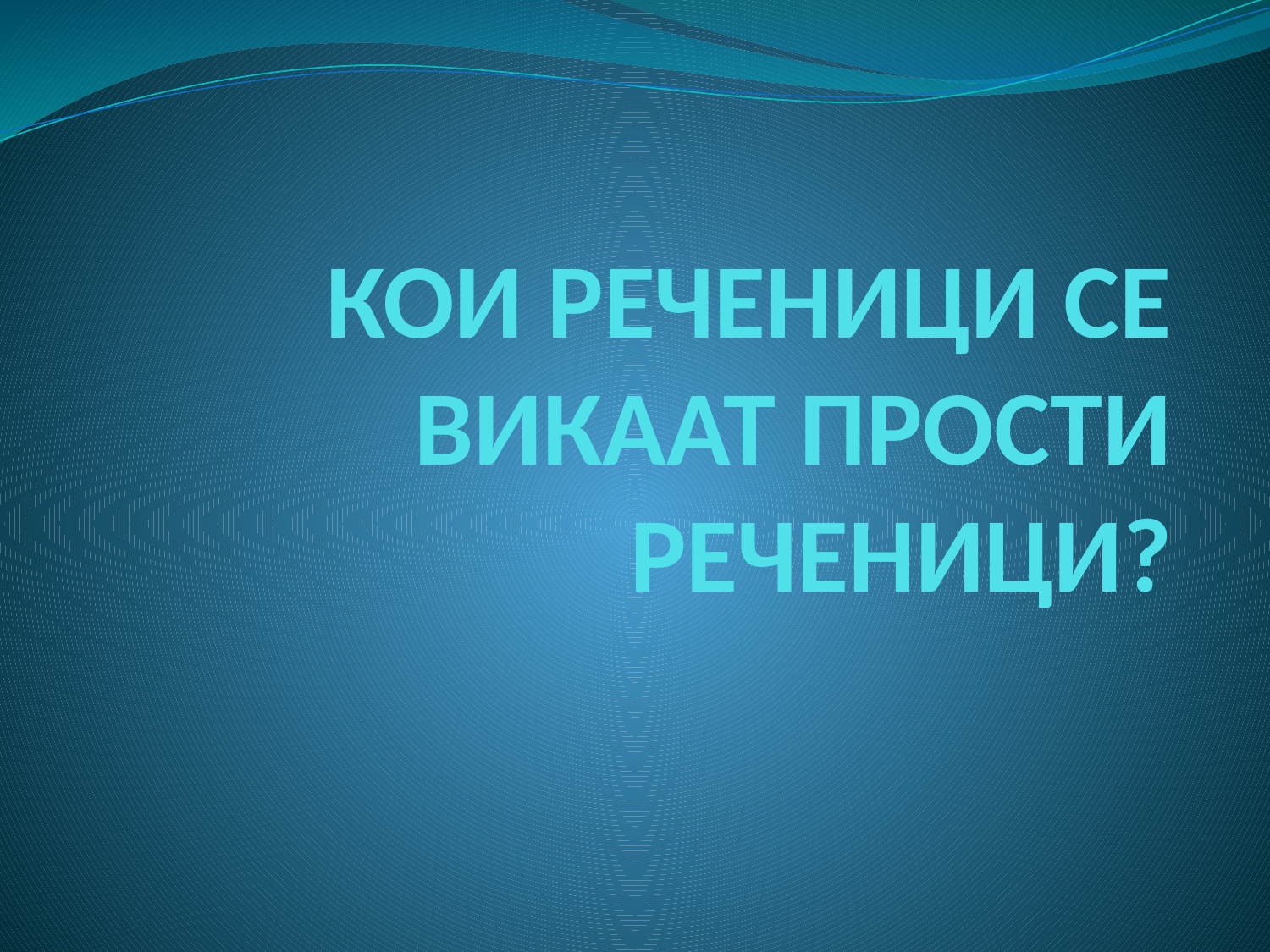

# КОИ РЕЧЕНИЦИ СЕ ВИКААТ ПРОСТИ РЕЧЕНИЦИ?